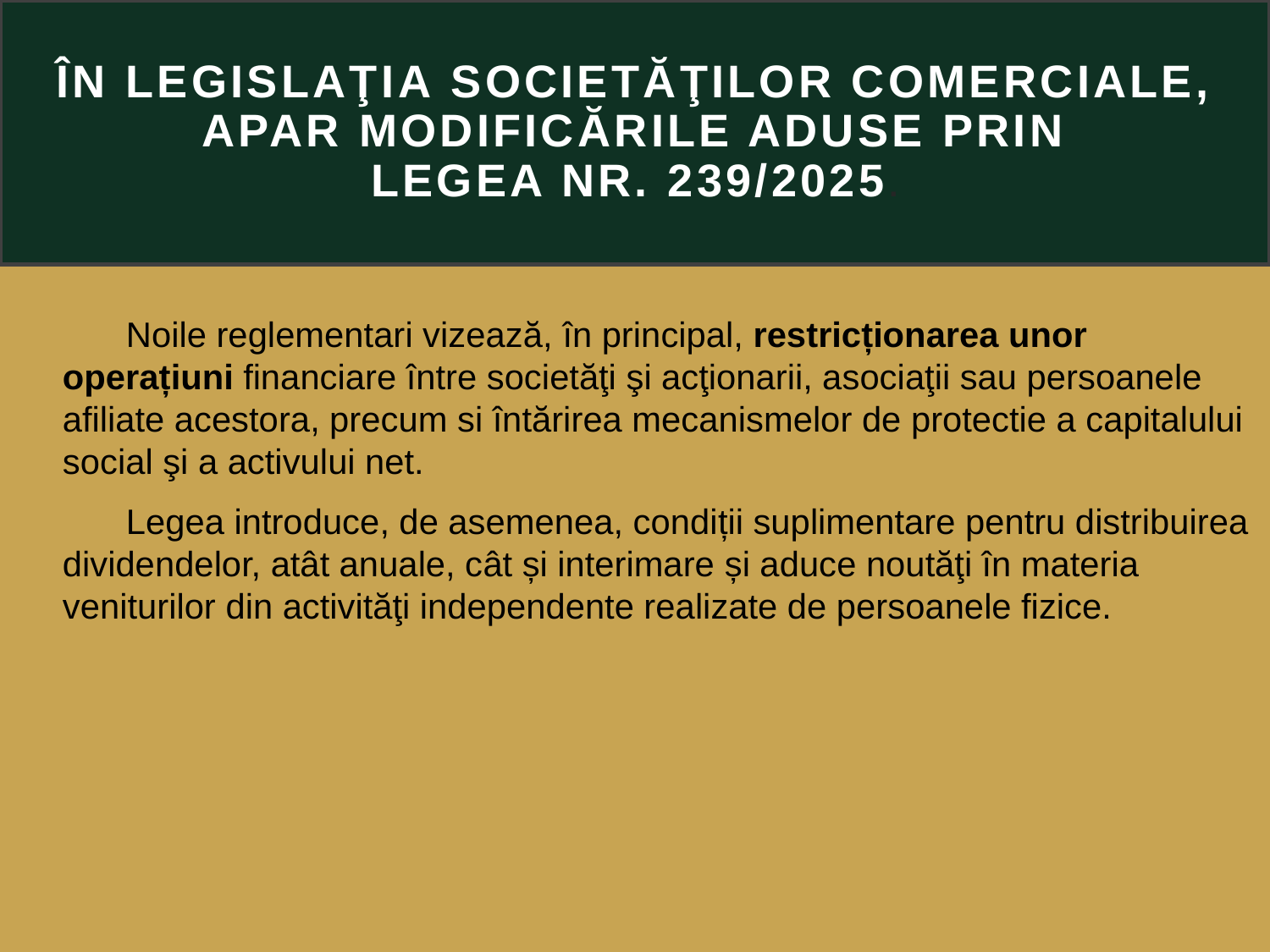

# În legislaţiA societăţilor comerciale, apar modificările aduse prin Legea nr. 239/2025.
Noile reglementari vizează, în principal, restricționarea unor operațiuni financiare între societăţi şi acţionarii, asociaţii sau persoanele afiliate acestora, precum si întărirea mecanismelor de protectie a capitalului social şi a activului net.
Legea introduce, de asemenea, condiții suplimentare pentru distribuirea dividendelor, atât anuale, cât și interimare și aduce noutăţi în materia veniturilor din activităţi independente realizate de persoanele fizice.